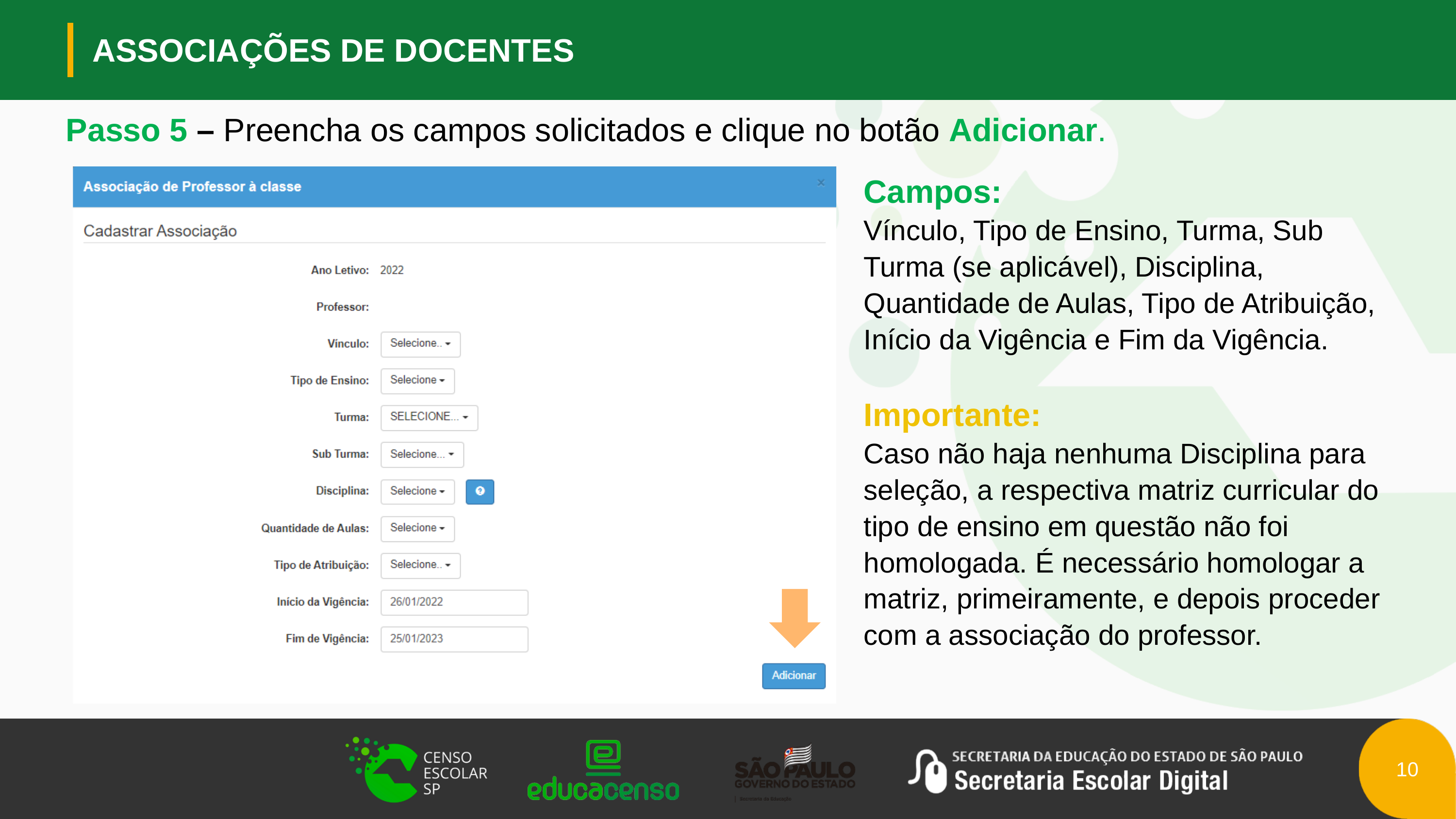

ASSOCIAÇÕES DE DOCENTES
Passo 5 – Preencha os campos solicitados e clique no botão Adicionar.

Campos:
Vínculo, Tipo de Ensino, Turma, Sub Turma (se aplicável), Disciplina, Quantidade de Aulas, Tipo de Atribuição, Início da Vigência e Fim da Vigência.

Importante:
Caso não haja nenhuma Disciplina para seleção, a respectiva matriz curricular do tipo de ensino em questão não foi homologada. É necessário homologar a matriz, primeiramente, e depois proceder com a associação do professor.

10